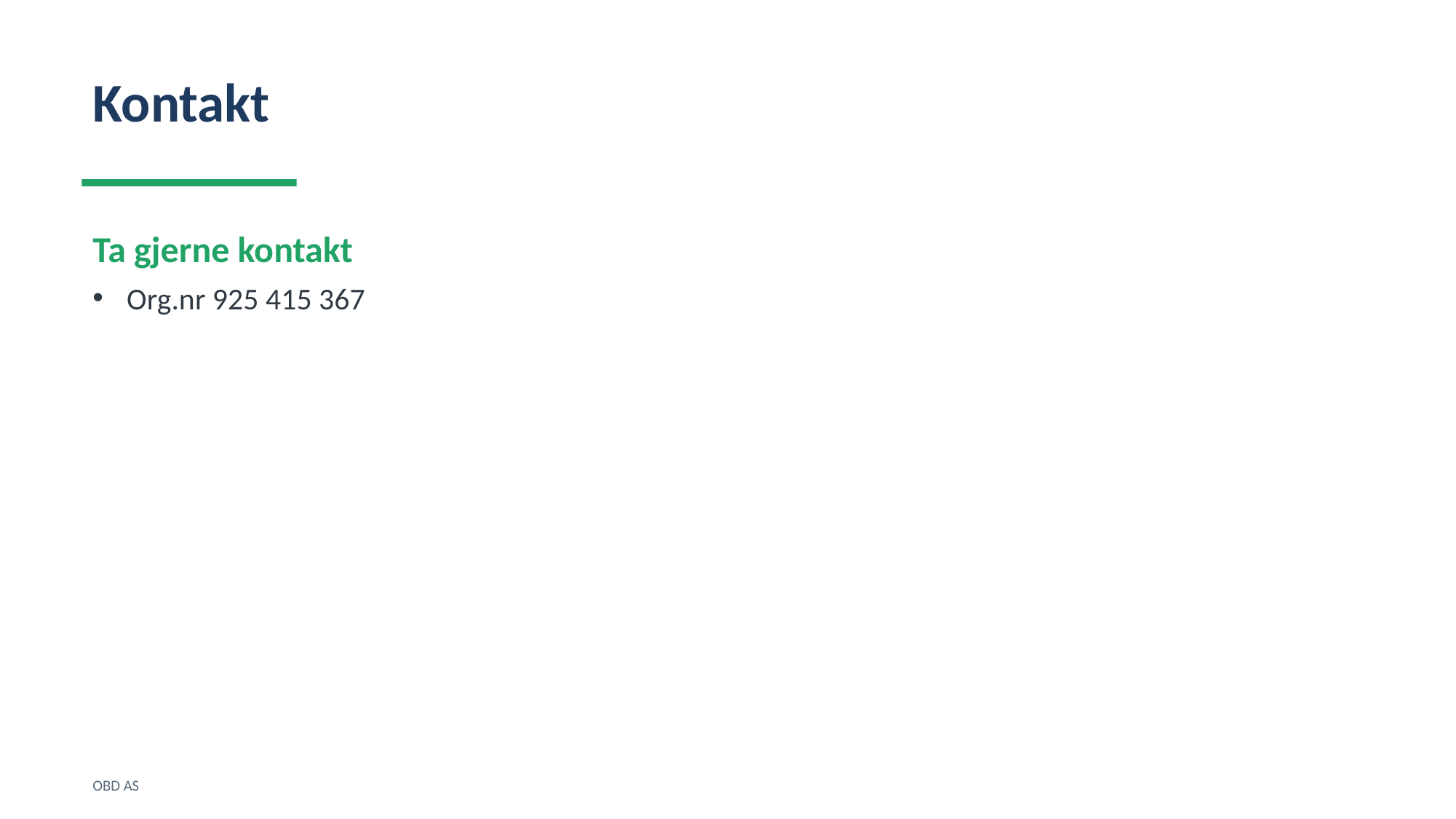

Kontakt

Ta gjerne kontakt
Org.nr 925 415 367
OBD AS